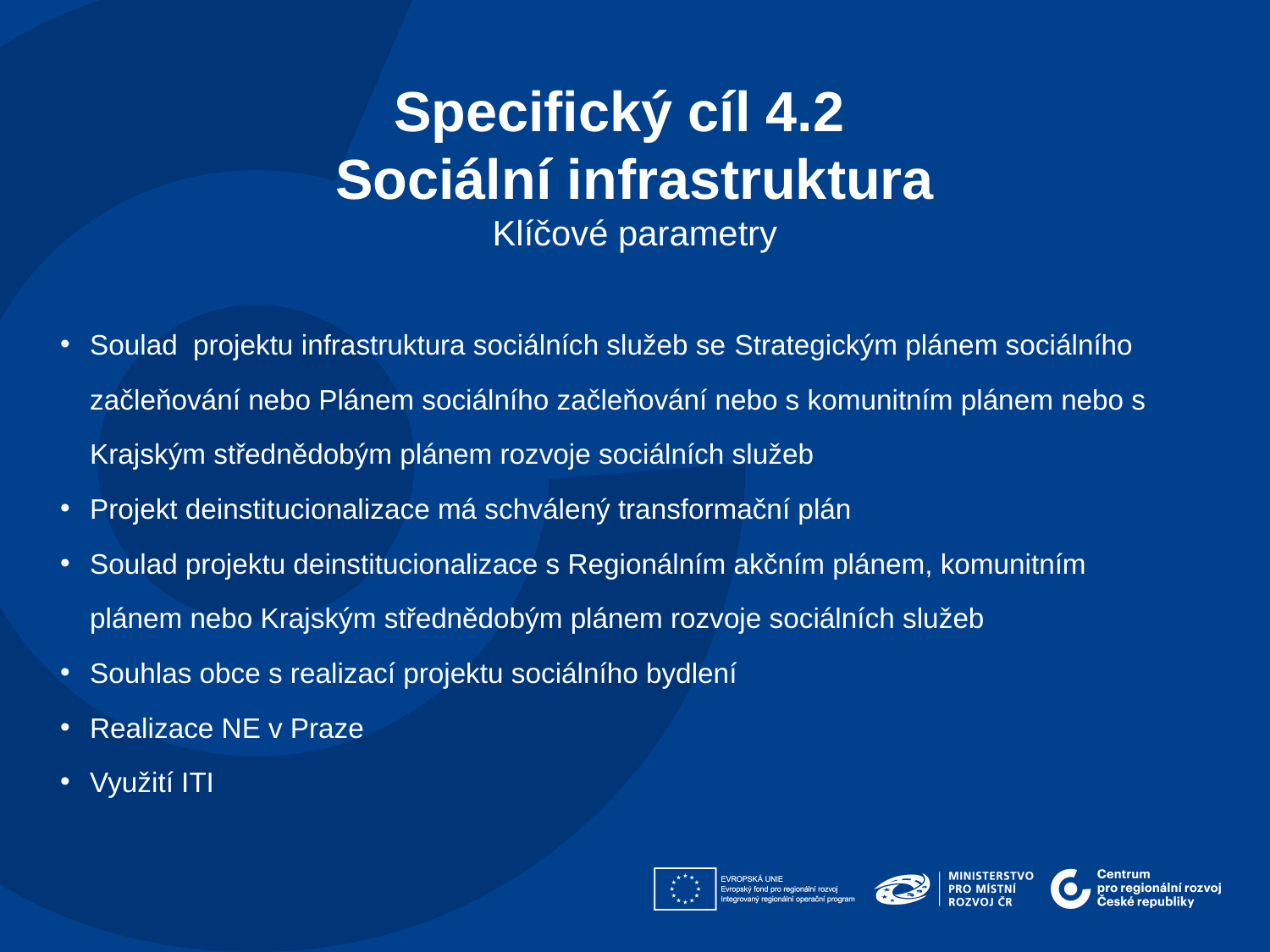

Specifický cíl 4.2
Sociální infrastruktura
Klíčové parametry
Soulad  projektu infrastruktura sociálních služeb se Strategickým plánem sociálního začleňování nebo Plánem sociálního začleňování nebo s komunitním plánem nebo s Krajským střednědobým plánem rozvoje sociálních služeb
Projekt deinstitucionalizace má schválený transformační plán
Soulad projektu deinstitucionalizace s Regionálním akčním plánem, komunitním plánem nebo Krajským střednědobým plánem rozvoje sociálních služeb
Souhlas obce s realizací projektu sociálního bydlení
Realizace NE v Praze
Využití ITI